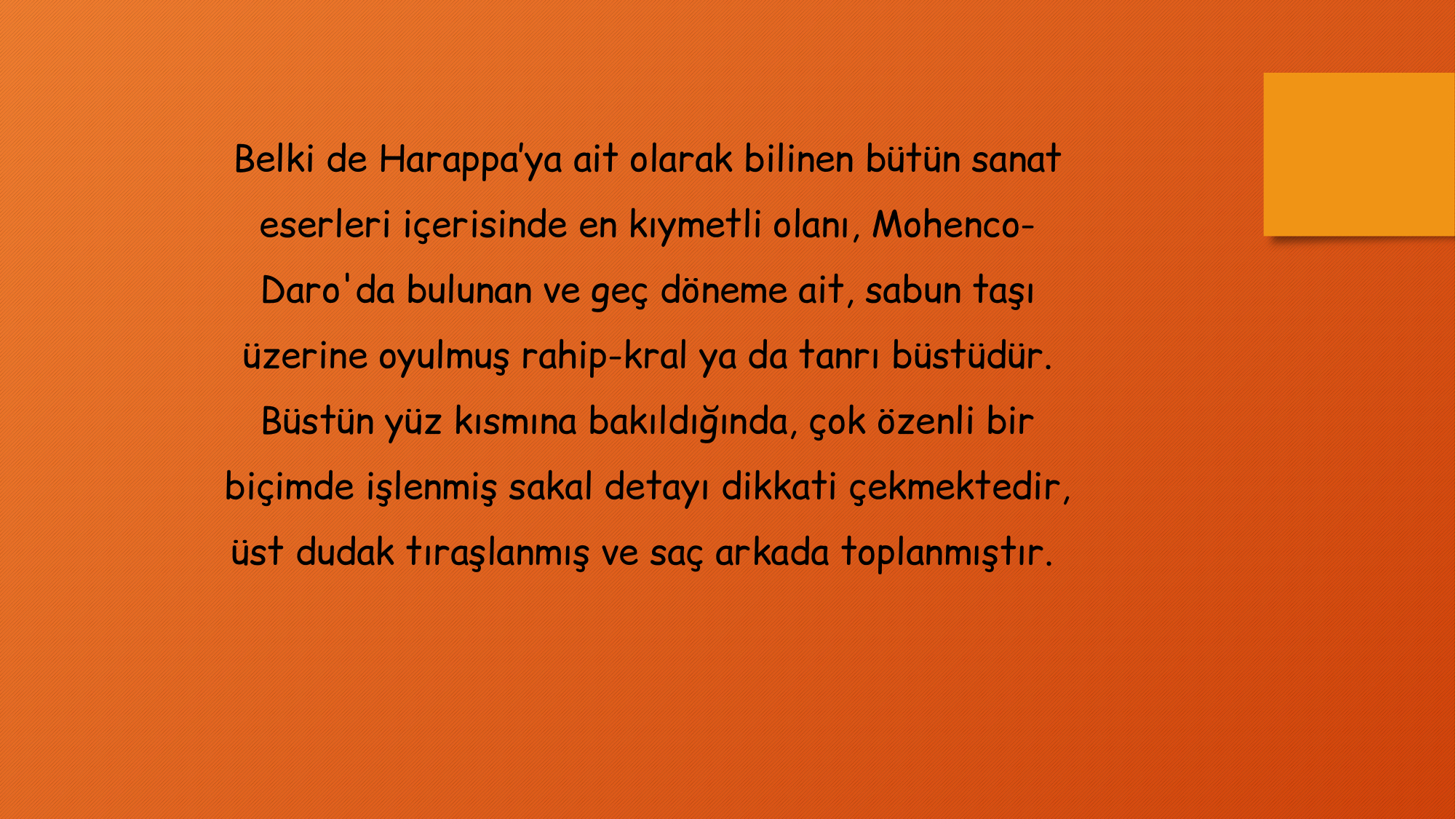

Belki de Harappa’ya ait olarak bilinen bütün sanat eserleri içerisinde en kıymetli olanı, Mohenco-Daro'da bulunan ve geç döneme ait, sabun taşı üzerine oyulmuş rahip-kral ya da tanrı büstüdür. Büstün yüz kısmına bakıldığında, çok özenli bir biçimde işlenmiş sakal detayı dikkati çekmektedir, üst dudak tıraşlanmış ve saç arkada toplanmıştır.